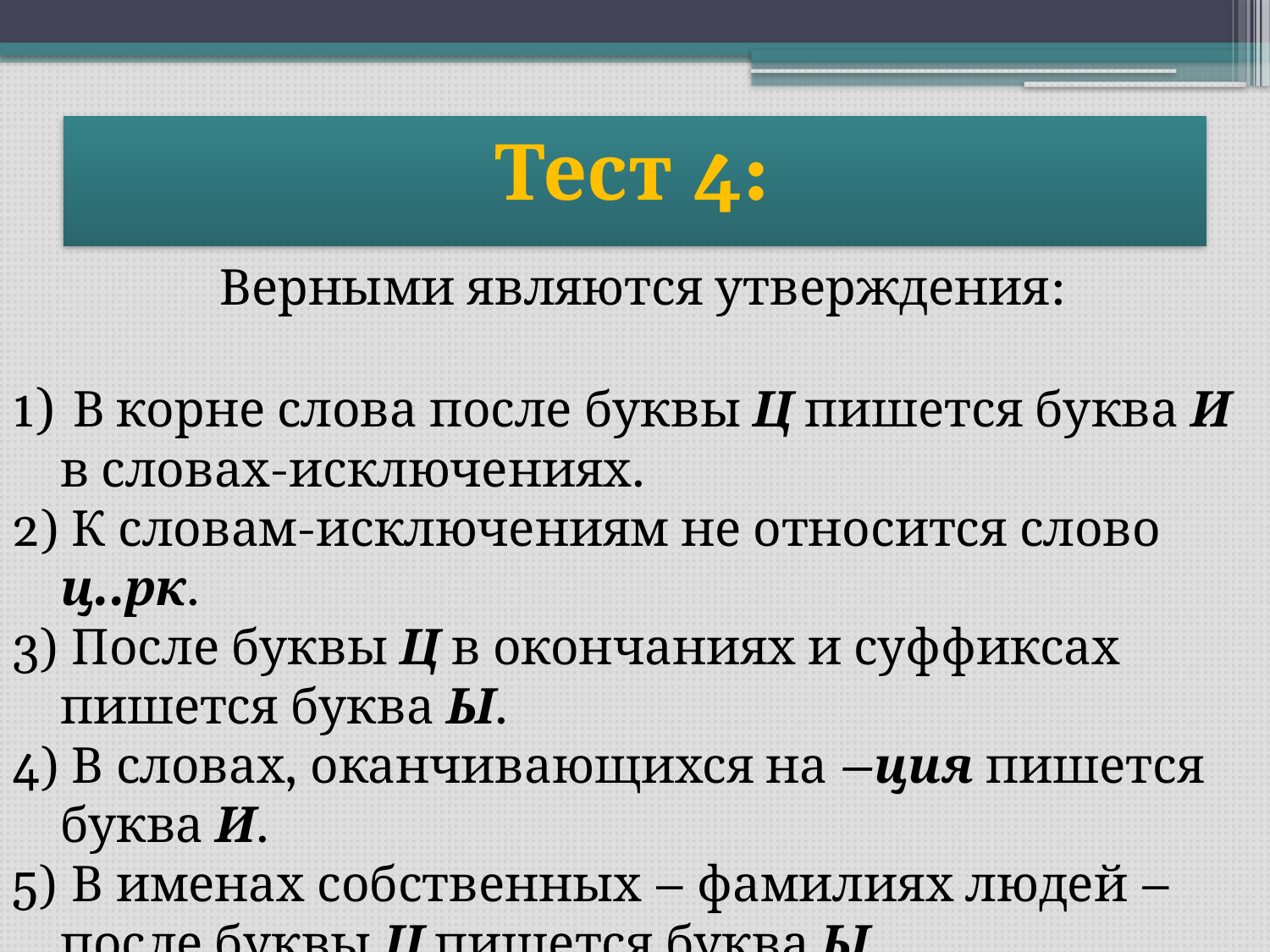

Тест 4:
Верными являются утверждения:

 В корне слова после буквы Ц пишется буква И в словах-исключениях.
 К словам-исключениям не относится слово ц..рк.
 После буквы Ц в окончаниях и суффиксах пишется буква Ы.
 В словах, оканчивающихся на –ция пишется буква И.
 В именах собственных – фамилиях людей – после буквы Ц пишется буква Ы.